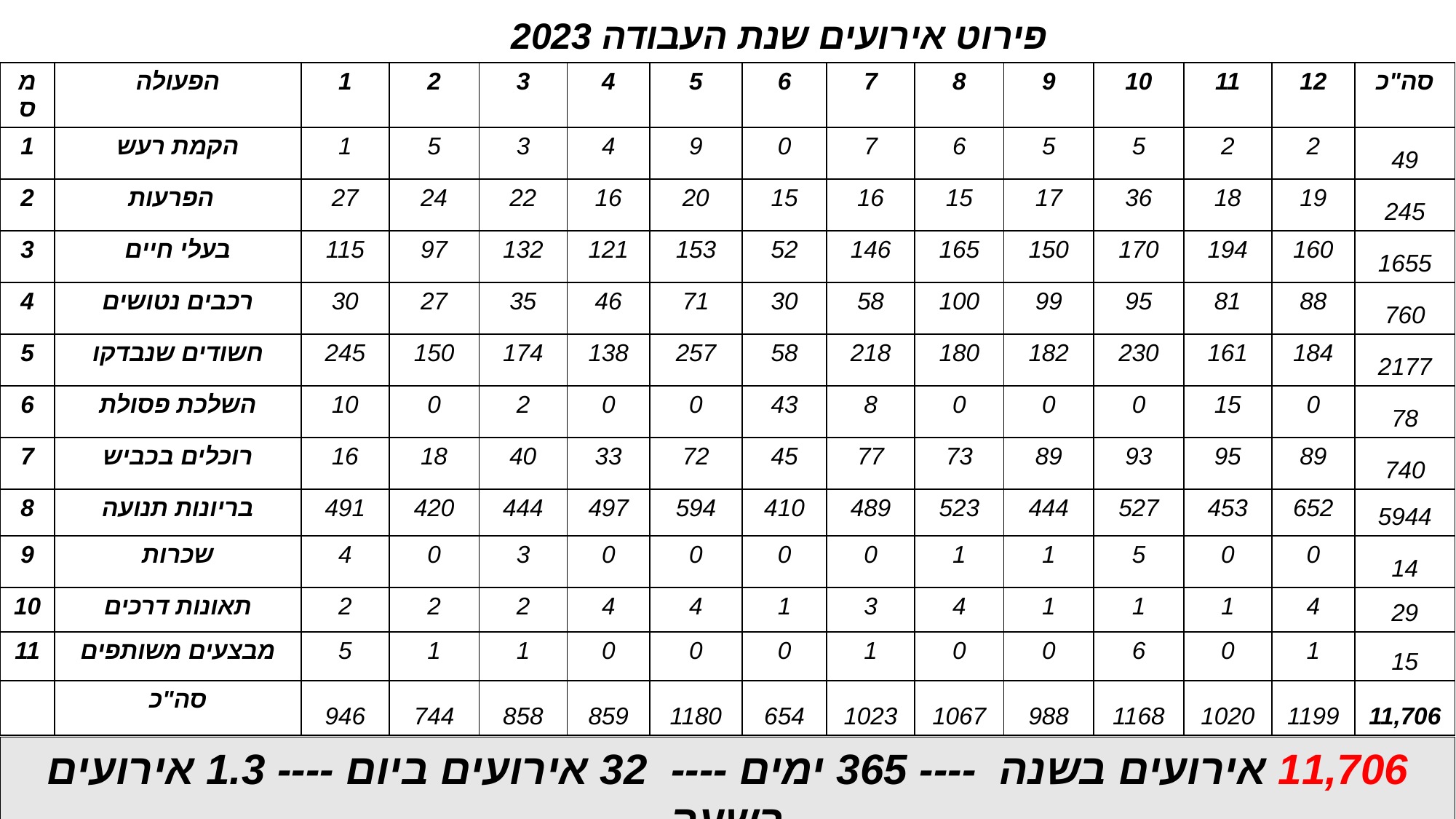

פירוט אירועים שנת העבודה 2023
| מס | הפעולה | 1 | 2 | 3 | 4 | 5 | 6 | 7 | 8 | 9 | 10 | 11 | 12 | סה"כ |
| --- | --- | --- | --- | --- | --- | --- | --- | --- | --- | --- | --- | --- | --- | --- |
| 1 | הקמת רעש | 1 | 5 | 3 | 4 | 9 | 0 | 7 | 6 | 5 | 5 | 2 | 2 | 49 |
| 2 | הפרעות | 27 | 24 | 22 | 16 | 20 | 15 | 16 | 15 | 17 | 36 | 18 | 19 | 245 |
| 3 | בעלי חיים | 115 | 97 | 132 | 121 | 153 | 52 | 146 | 165 | 150 | 170 | 194 | 160 | 1655 |
| 4 | רכבים נטושים | 30 | 27 | 35 | 46 | 71 | 30 | 58 | 100 | 99 | 95 | 81 | 88 | 760 |
| 5 | חשודים שנבדקו | 245 | 150 | 174 | 138 | 257 | 58 | 218 | 180 | 182 | 230 | 161 | 184 | 2177 |
| 6 | השלכת פסולת | 10 | 0 | 2 | 0 | 0 | 43 | 8 | 0 | 0 | 0 | 15 | 0 | 78 |
| 7 | רוכלים בכביש | 16 | 18 | 40 | 33 | 72 | 45 | 77 | 73 | 89 | 93 | 95 | 89 | 740 |
| 8 | בריונות תנועה | 491 | 420 | 444 | 497 | 594 | 410 | 489 | 523 | 444 | 527 | 453 | 652 | 5944 |
| 9 | שכרות | 4 | 0 | 3 | 0 | 0 | 0 | 0 | 1 | 1 | 5 | 0 | 0 | 14 |
| 10 | תאונות דרכים | 2 | 2 | 2 | 4 | 4 | 1 | 3 | 4 | 1 | 1 | 1 | 4 | 29 |
| 11 | מבצעים משותפים | 5 | 1 | 1 | 0 | 0 | 0 | 1 | 0 | 0 | 6 | 0 | 1 | 15 |
|  | סה"כ | 946 | 744 | 858 | 859 | 1180 | 654 | 1023 | 1067 | 988 | 1168 | 1020 | 1199 | 11,706 |
11,706 אירועים בשנה  ---- 365 ימים ----  32 אירועים ביום ---- 1.3 אירועים בשעה